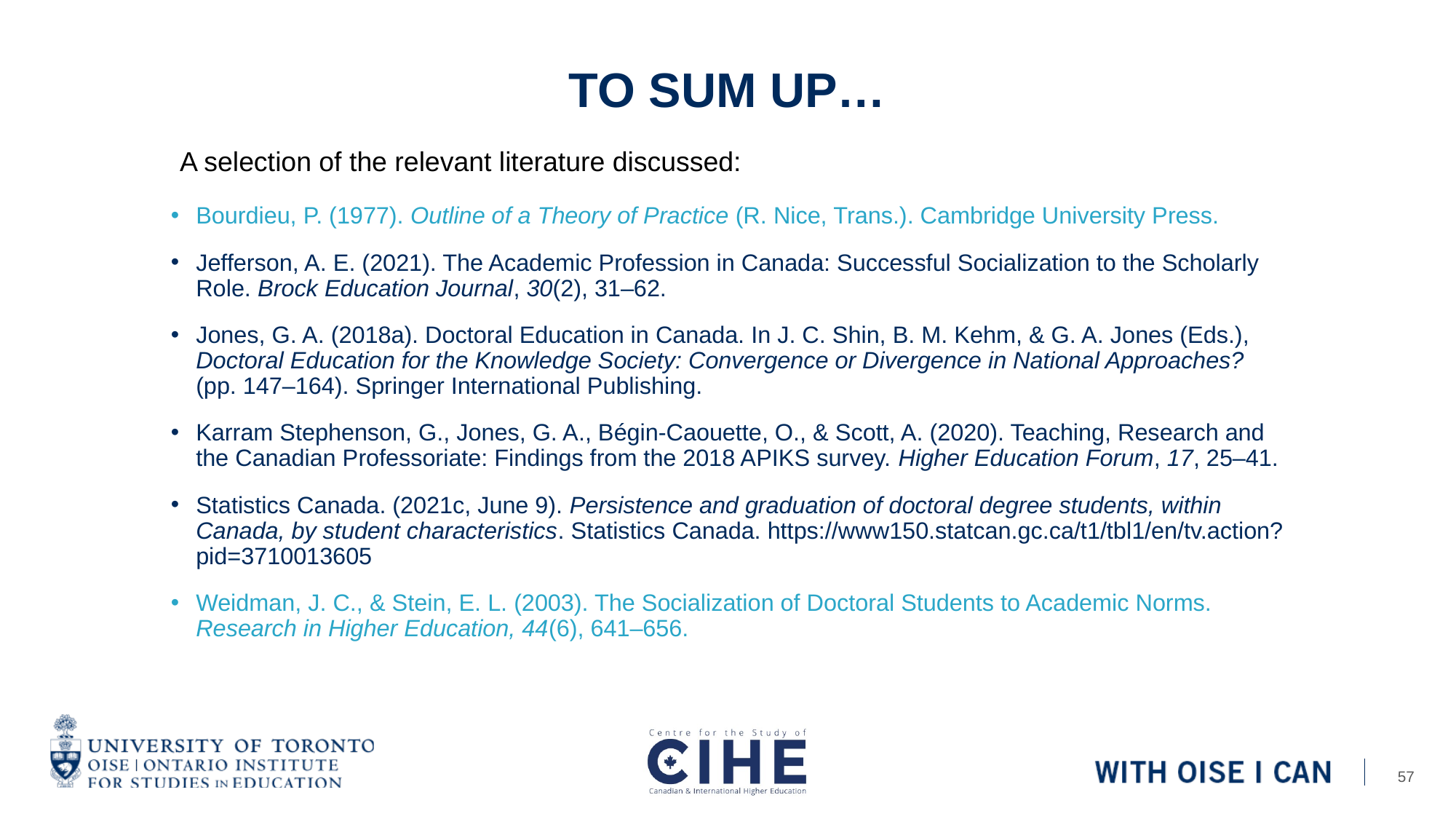

# To Sum Up…
A selection of the relevant literature discussed:
Bourdieu, P. (1977). Outline of a Theory of Practice (R. Nice, Trans.). Cambridge University Press.
Jefferson, A. E. (2021). The Academic Profession in Canada: Successful Socialization to the Scholarly Role. Brock Education Journal, 30(2), 31–62.
Jones, G. A. (2018a). Doctoral Education in Canada. In J. C. Shin, B. M. Kehm, & G. A. Jones (Eds.), Doctoral Education for the Knowledge Society: Convergence or Divergence in National Approaches? (pp. 147–164). Springer International Publishing.
Karram Stephenson, G., Jones, G. A., Bégin-Caouette, O., & Scott, A. (2020). Teaching, Research and the Canadian Professoriate: Findings from the 2018 APIKS survey. Higher Education Forum, 17, 25–41.
Statistics Canada. (2021c, June 9). Persistence and graduation of doctoral degree students, within Canada, by student characteristics. Statistics Canada. https://www150.statcan.gc.ca/t1/tbl1/en/tv.action?pid=3710013605
Weidman, J. C., & Stein, E. L. (2003). The Socialization of Doctoral Students to Academic Norms. Research in Higher Education, 44(6), 641–656.

57